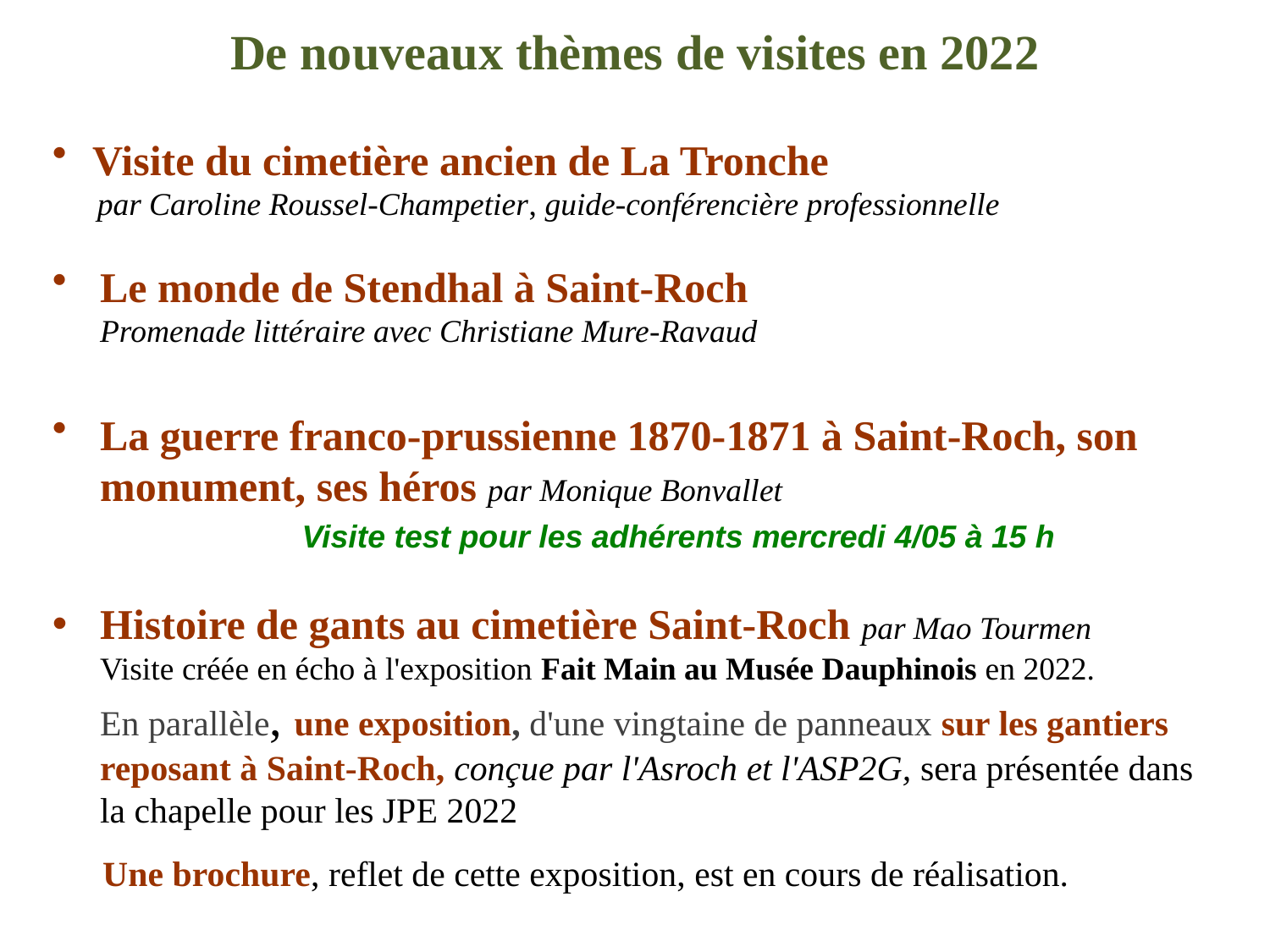

# De nouveaux thèmes de visites en 2022

Visite du cimetière ancien de La Tronche
	par Caroline Roussel-Champetier, guide-conférencière professionnelle

Le monde de Stendhal à Saint-Roch
Promenade littéraire avec Christiane Mure-Ravaud
La guerre franco-prussienne 1870-1871 à Saint-Roch, son monument, ses héros par Monique Bonvallet
	Visite test pour les adhérents mercredi 4/05 à 15 h

Histoire de gants au cimetière Saint-Roch par Mao Tourmen
	Visite créée en écho à l'exposition Fait Main au Musée Dauphinois en 2022.
	En parallèle, une exposition, d'une vingtaine de panneaux sur les gantiers reposant à Saint-Roch, conçue par l'Asroch et l'ASP2G, sera présentée dans
la chapelle pour les JPE 2022
Une brochure, reflet de cette exposition, est en cours de réalisation.